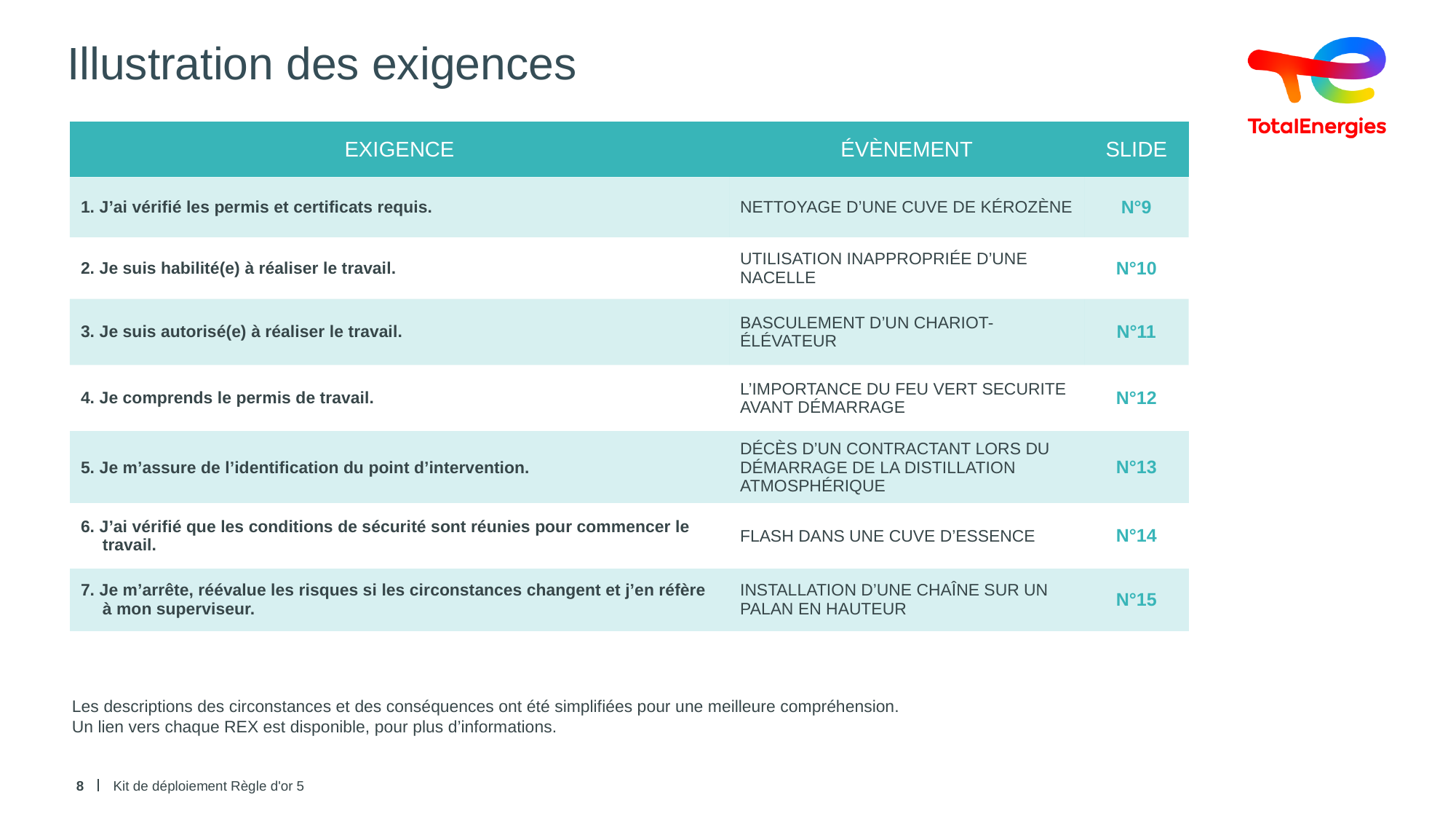

# Illustration des exigences
| EXIGENCE | ÉVÈNEMENT | SLIDE |
| --- | --- | --- |
| 1. J’ai vérifié les permis et certificats requis. | NETTOYAGE D’UNE CUVE DE KÉROZÈNE | N°9 |
| 2. Je suis habilité(e) à réaliser le travail. | UTILISATION INAPPROPRIÉE D’UNE NACELLE | N°10 |
| 3. Je suis autorisé(e) à réaliser le travail. | BASCULEMENT D’UN CHARIOT-ÉLÉVATEUR | N°11 |
| 4. Je comprends le permis de travail. | L’IMPORTANCE DU FEU VERT SECURITE AVANT DÉMARRAGE | N°12 |
| 5. Je m’assure de l’identification du point d’intervention. | DÉCÈS D’UN CONTRACTANT LORS DU DÉMARRAGE DE LA DISTILLATION ATMOSPHÉRIQUE | N°13 |
| 6. J’ai vérifié que les conditions de sécurité sont réunies pour commencer le travail. | FLASH DANS UNE CUVE D’ESSENCE | N°14 |
| 7. Je m’arrête, réévalue les risques si les circonstances changent et j’en réfère à mon superviseur. | INSTALLATION D’UNE CHAÎNE SUR UN PALAN EN HAUTEUR | N°15 |
Les descriptions des circonstances et des conséquences ont été simplifiées pour une meilleure compréhension.
Un lien vers chaque REX est disponible, pour plus d’informations.
8
Kit de déploiement Règle d'or 5